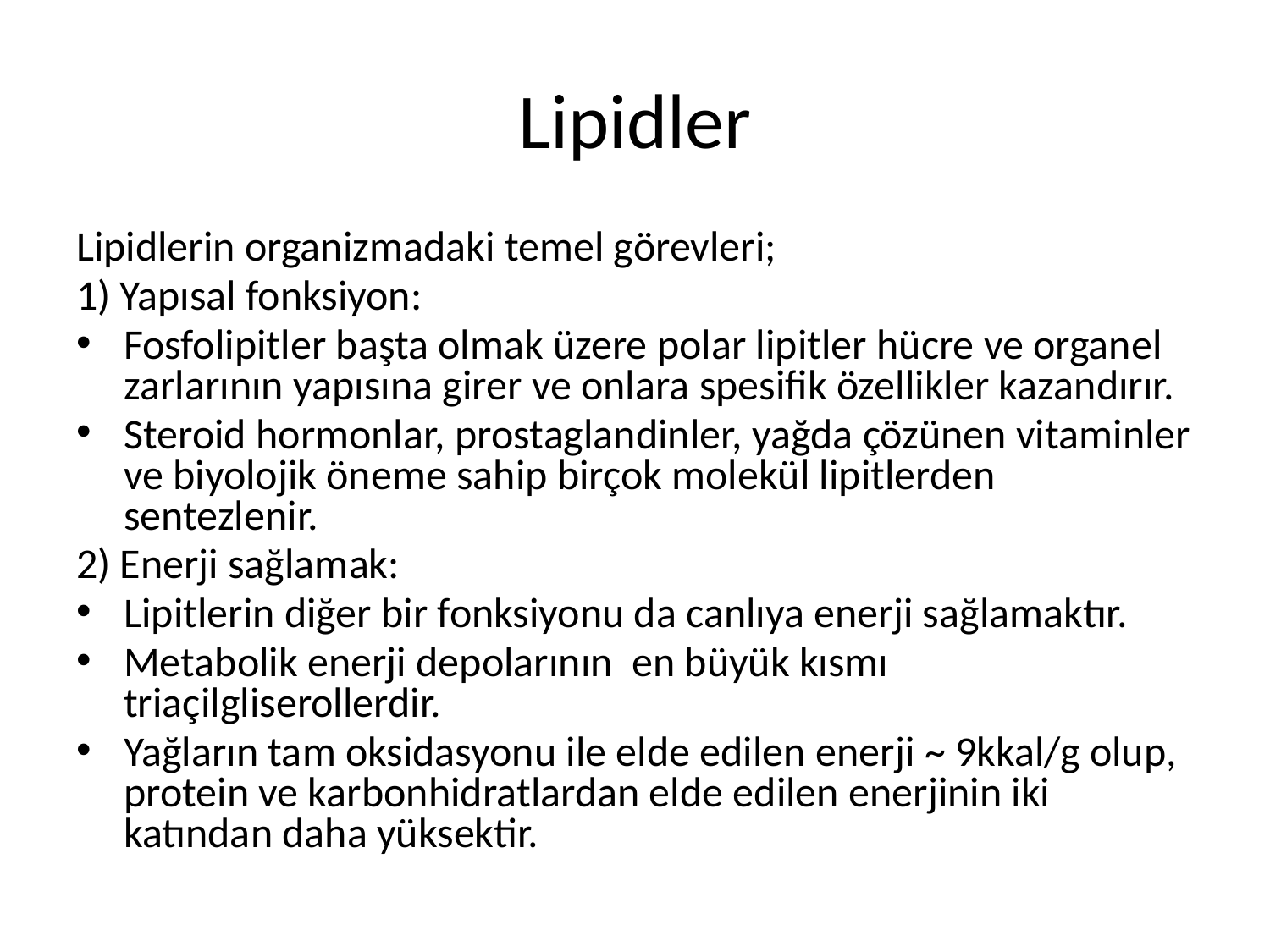

# Lipidler
Lipidlerin organizmadaki temel görevleri;
1) Yapısal fonksiyon:
Fosfolipitler başta olmak üzere polar lipitler hücre ve organel zarlarının yapısına girer ve onlara spesifik özellikler kazandırır.
Steroid hormonlar, prostaglandinler, yağda çözünen vitaminler ve biyolojik öneme sahip birçok molekül lipitlerden sentezlenir.
2) Enerji sağlamak:
Lipitlerin diğer bir fonksiyonu da canlıya enerji sağlamaktır.
Metabolik enerji depolarının  en büyük kısmı triaçilgliserollerdir.
Yağların tam oksidasyonu ile elde edilen enerji ~ 9kkal/g olup, protein ve karbonhidratlardan elde edilen enerjinin iki katından daha yüksektir.